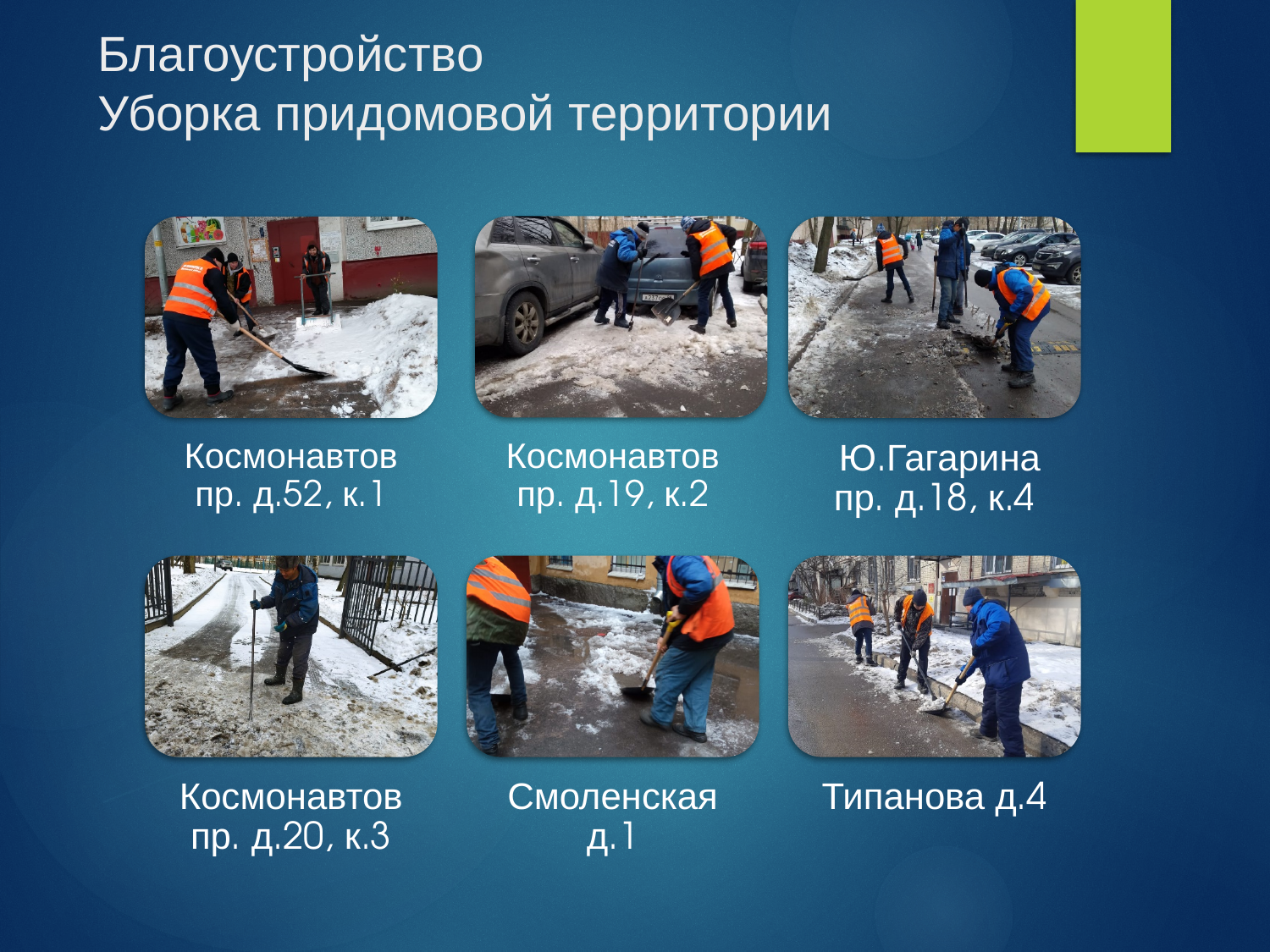

# Благоустройство Уборка придомовой территории
Космонавтов пр. д.52, к.1
Космонавтов пр. д.19, к.2
 Ю.Гагарина пр. д.18, к.4
Космонавтов пр. д.20, к.3
Смоленская д.1
Типанова д.4